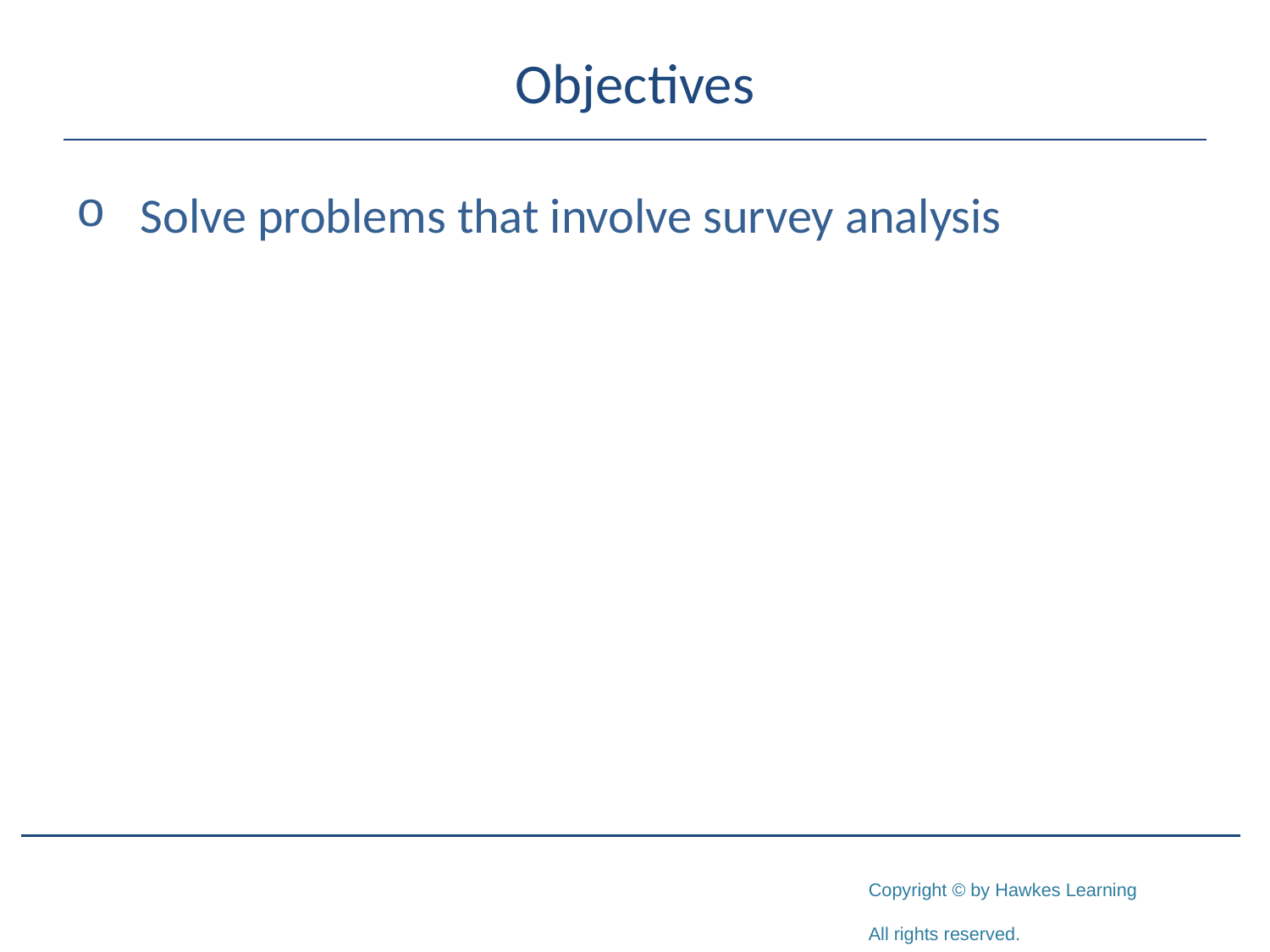

# Objectives
Solve problems that involve survey analysis